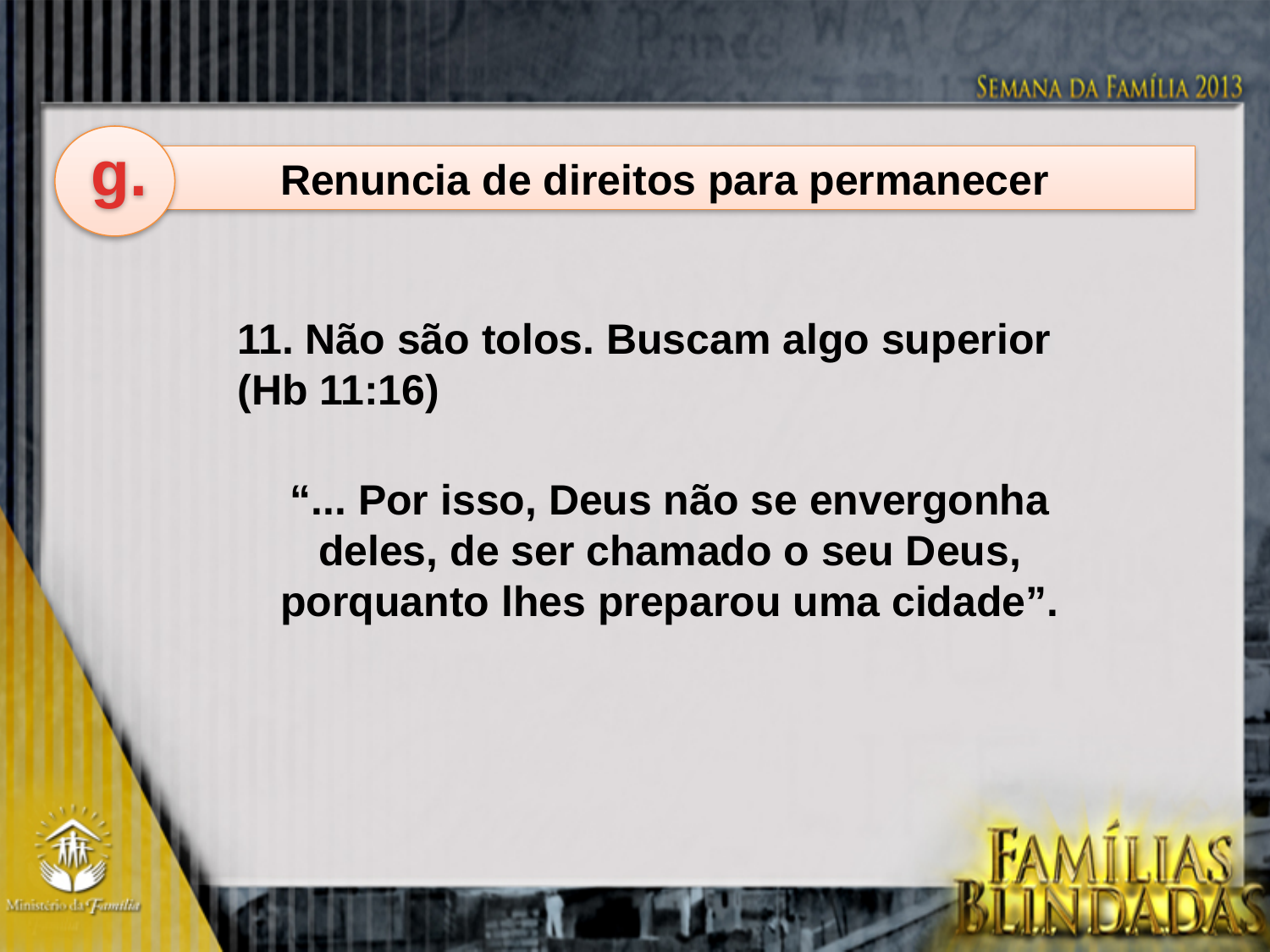

g.

Renuncia de direitos para permanecer
11. Não são tolos. Buscam algo superior (Hb 11:16)
“... Por isso, Deus não se envergonha deles, de ser chamado o seu Deus, porquanto lhes preparou uma cidade”.